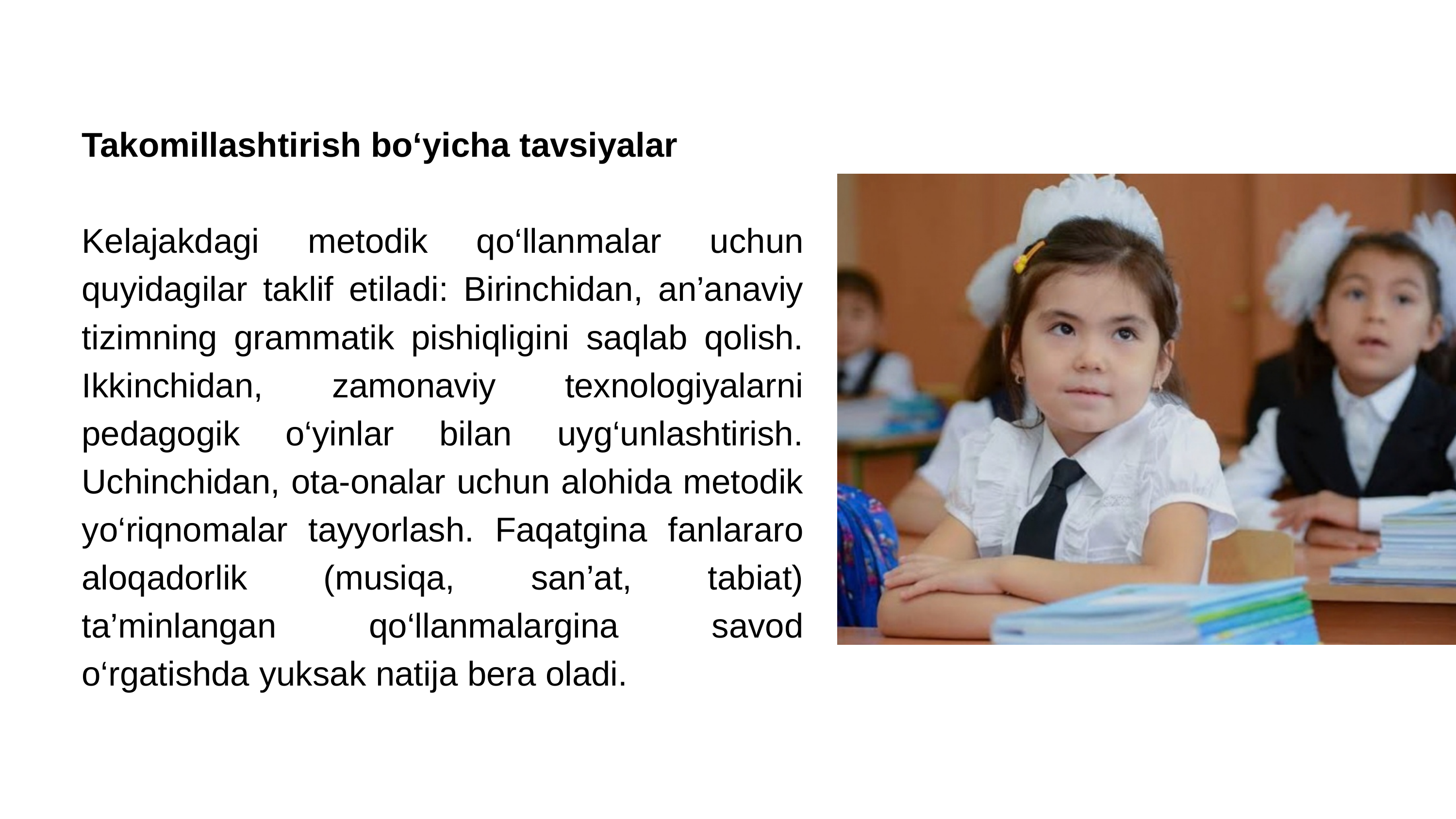

Takomillashtirish bo‘yicha tavsiyalar

​Kelajakdagi metodik qo‘llanmalar uchun quyidagilar taklif etiladi: Birinchidan, an’anaviy tizimning grammatik pishiqligini saqlab qolish. Ikkinchidan, zamonaviy texnologiyalarni pedagogik o‘yinlar bilan uyg‘unlashtirish. Uchinchidan, ota-onalar uchun alohida metodik yo‘riqnomalar tayyorlash. Faqatgina fanlararo aloqadorlik (musiqa, san’at, tabiat) ta’minlangan qo‘llanmalargina savod o‘rgatishda yuksak natija bera oladi.